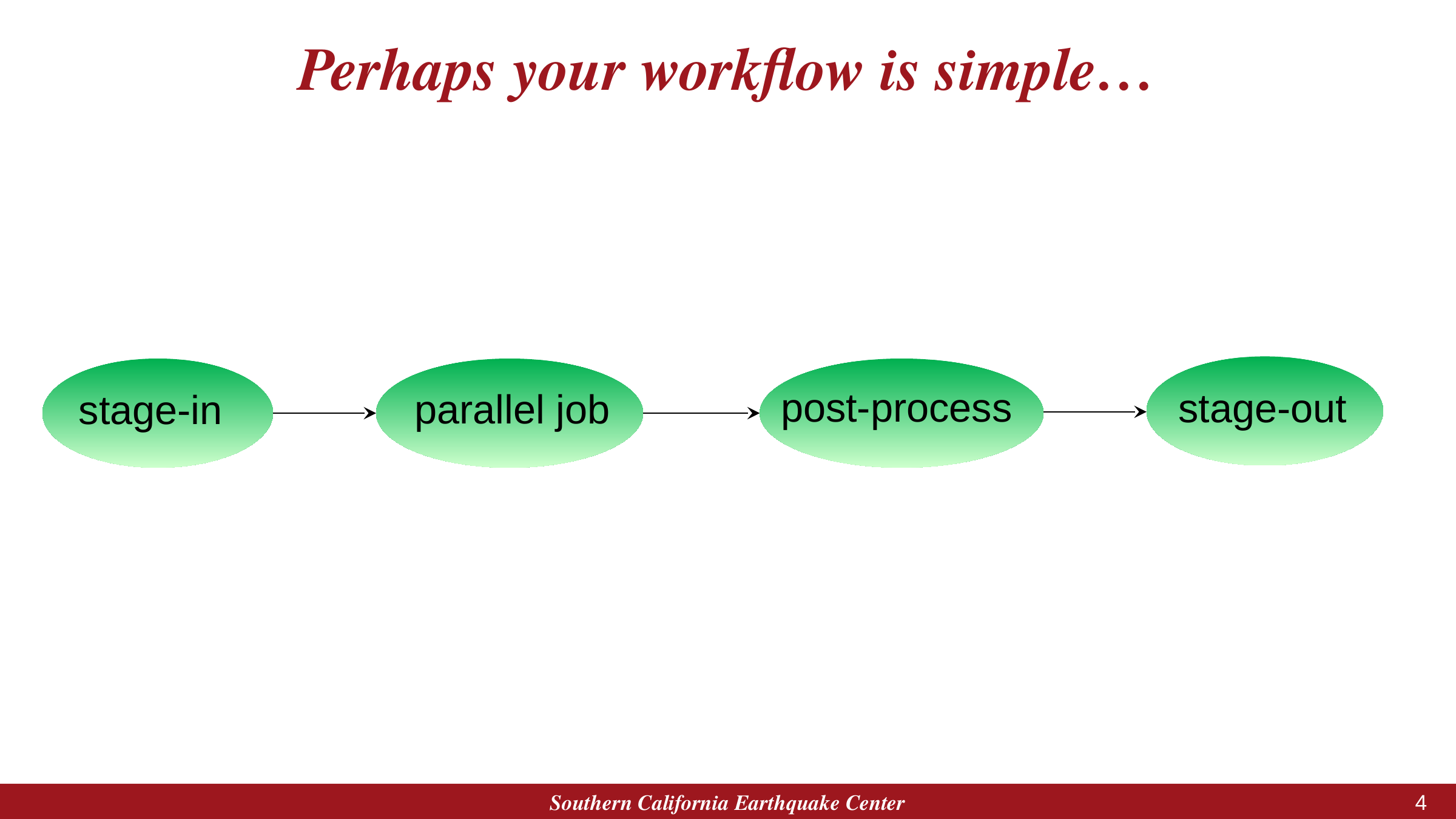

# Perhaps your workflow is simple…

post-process
stage-out
parallel job
stage-in
Southern California Earthquake Center
4